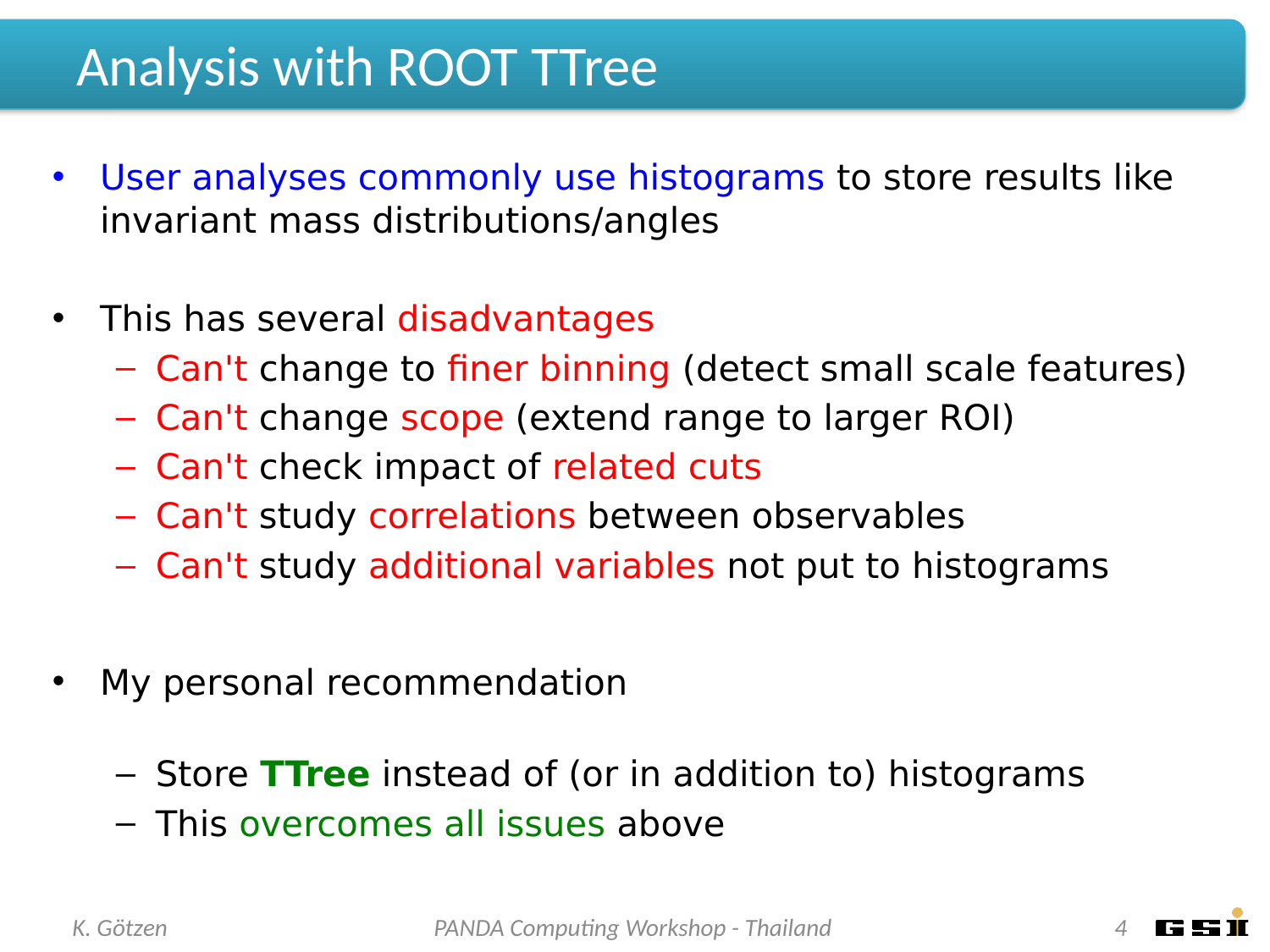

# Analysis with ROOT TTree
User analyses commonly use histograms to store results like invariant mass distributions/angles

This has several disadvantages
Can't change to finer binning (detect small scale features)
Can't change scope (extend range to larger ROI)
Can't check impact of related cuts
Can't study correlations between observables
Can't study additional variables not put to histograms

My personal recommendation
Store TTree instead of (or in addition to) histograms
This overcomes all issues above
K. Götzen
PANDA Computing Workshop - Thailand
4